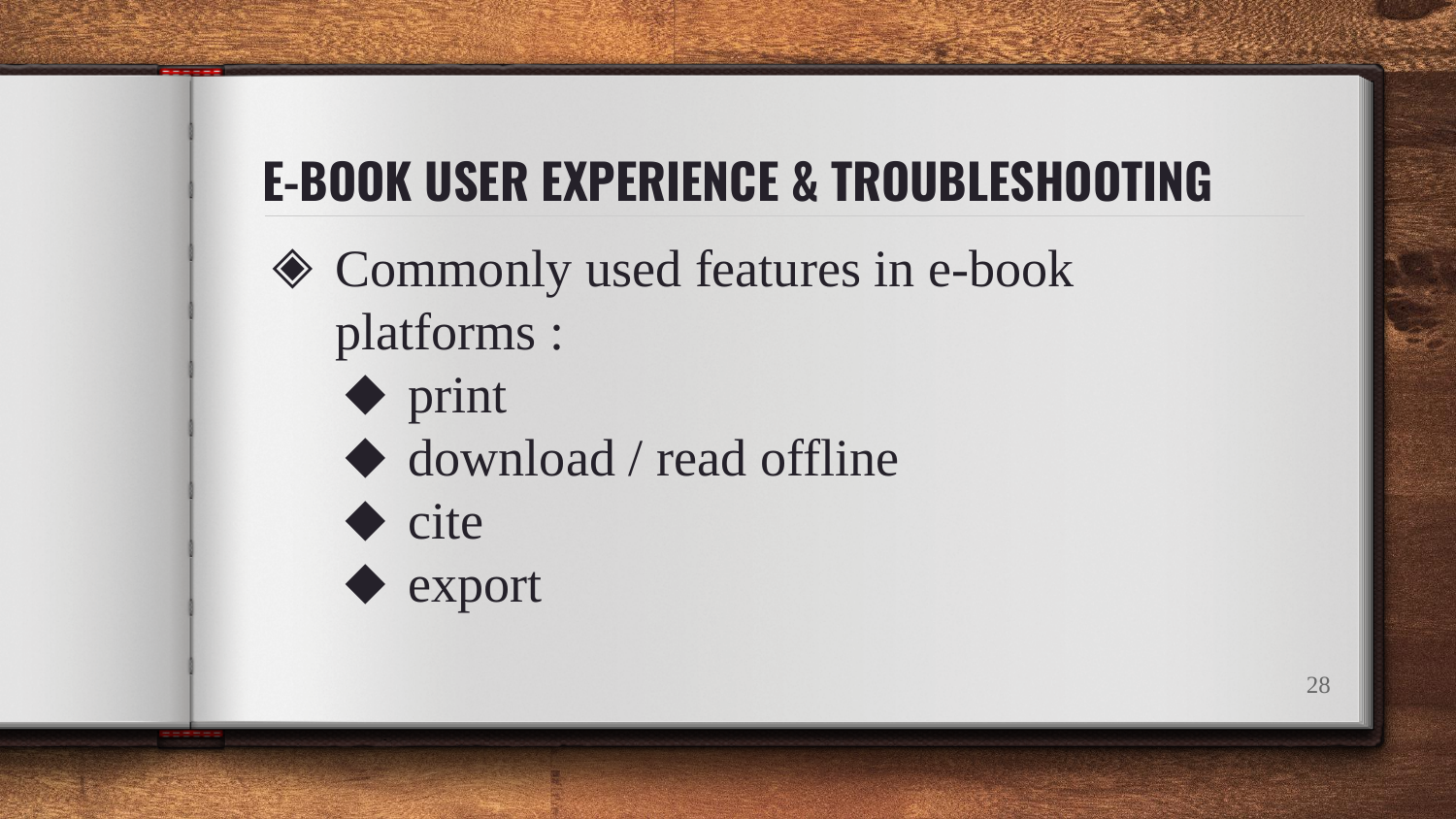

# E-BOOK USER EXPERIENCE & TROUBLESHOOTING
Commonly used features in e-book platforms :
print
download / read offline
cite
export

28